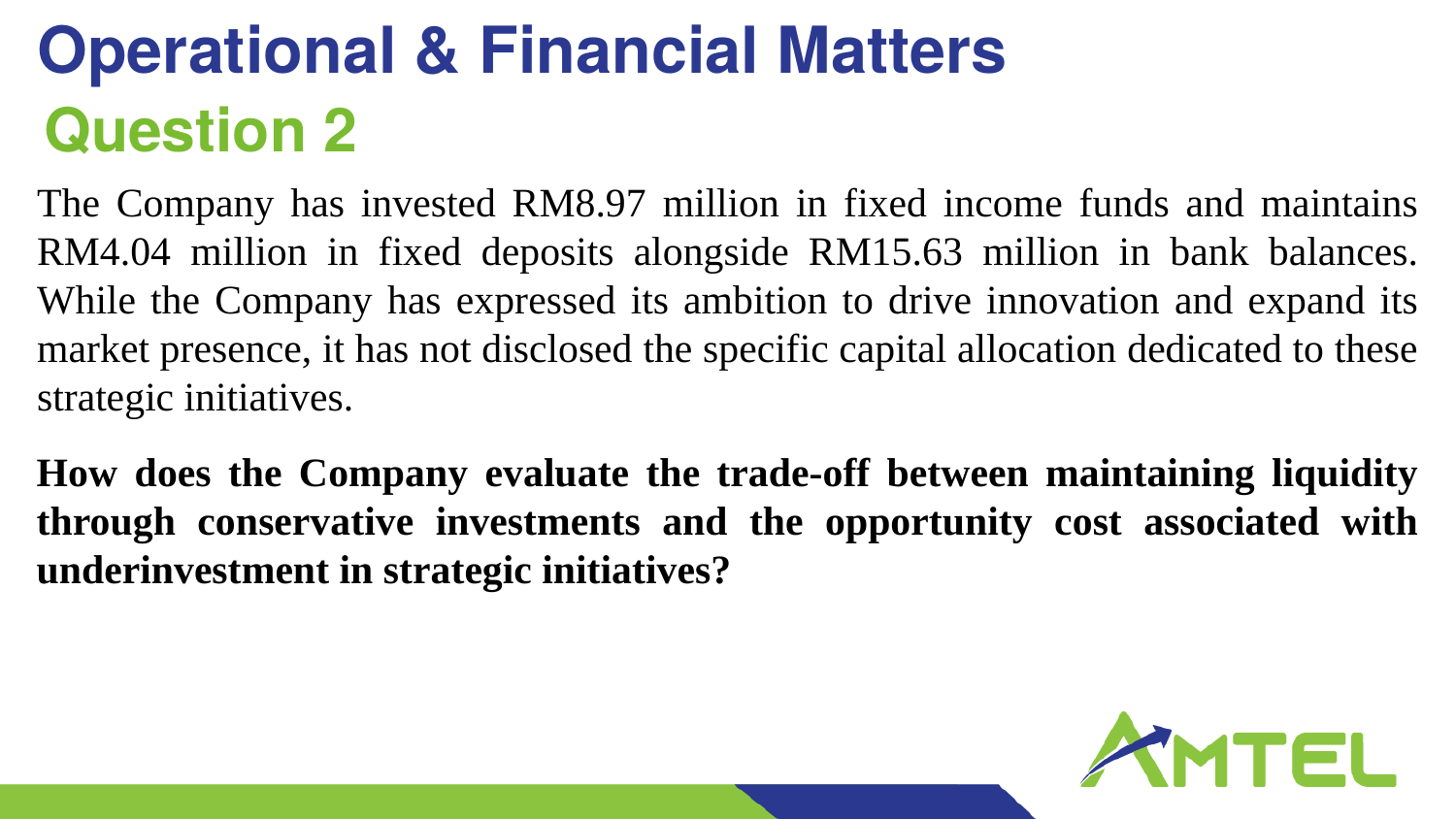

Operational & Financial Matters
Question 2
LIGHT GREEN
R177 G211 G74
The Company has invested RM8.97 million in fixed income funds and maintains RM4.04 million in fixed deposits alongside RM15.63 million in bank balances. While the Company has expressed its ambition to drive innovation and expand its market presence, it has not disclosed the specific capital allocation dedicated to these strategic initiatives.
MEDIUM GREEN
R141 G198 G63
DARK GREEN
R109 G157 G49
LIGHT BLUE
R0 G108 G176
How does the Company evaluate the trade-off between maintaining liquidity through conservative investments and the opportunity cost associated with underinvestment in strategic initiatives?
MEDIUM BLUE
R43 G57 G144
DARK BLUE
R30 G36 G110